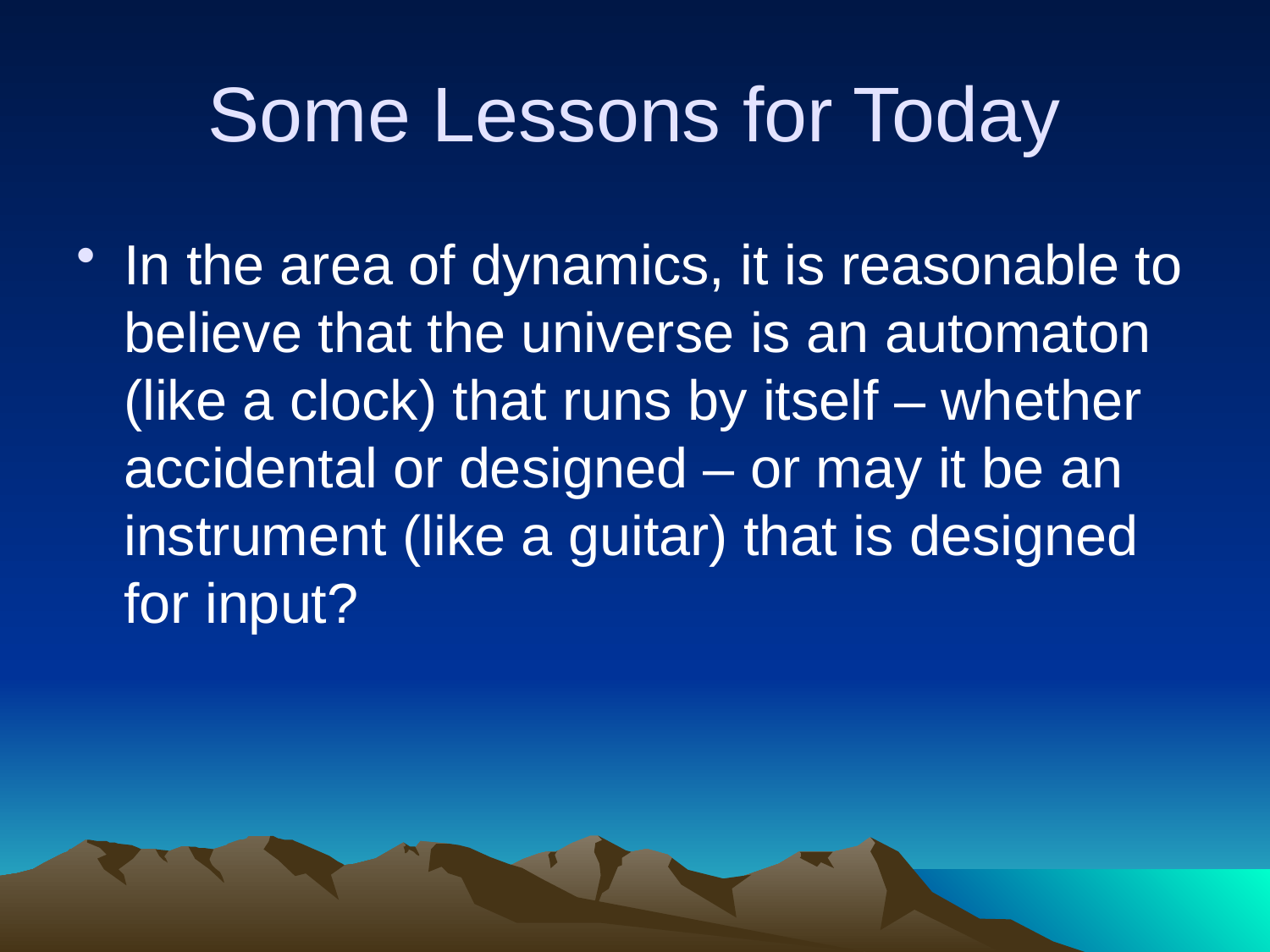

# Some Lessons for Today
In the area of dynamics, it is reasonable to believe that the universe is an automaton (like a clock) that runs by itself – whether accidental or designed – or may it be an instrument (like a guitar) that is designed for input?